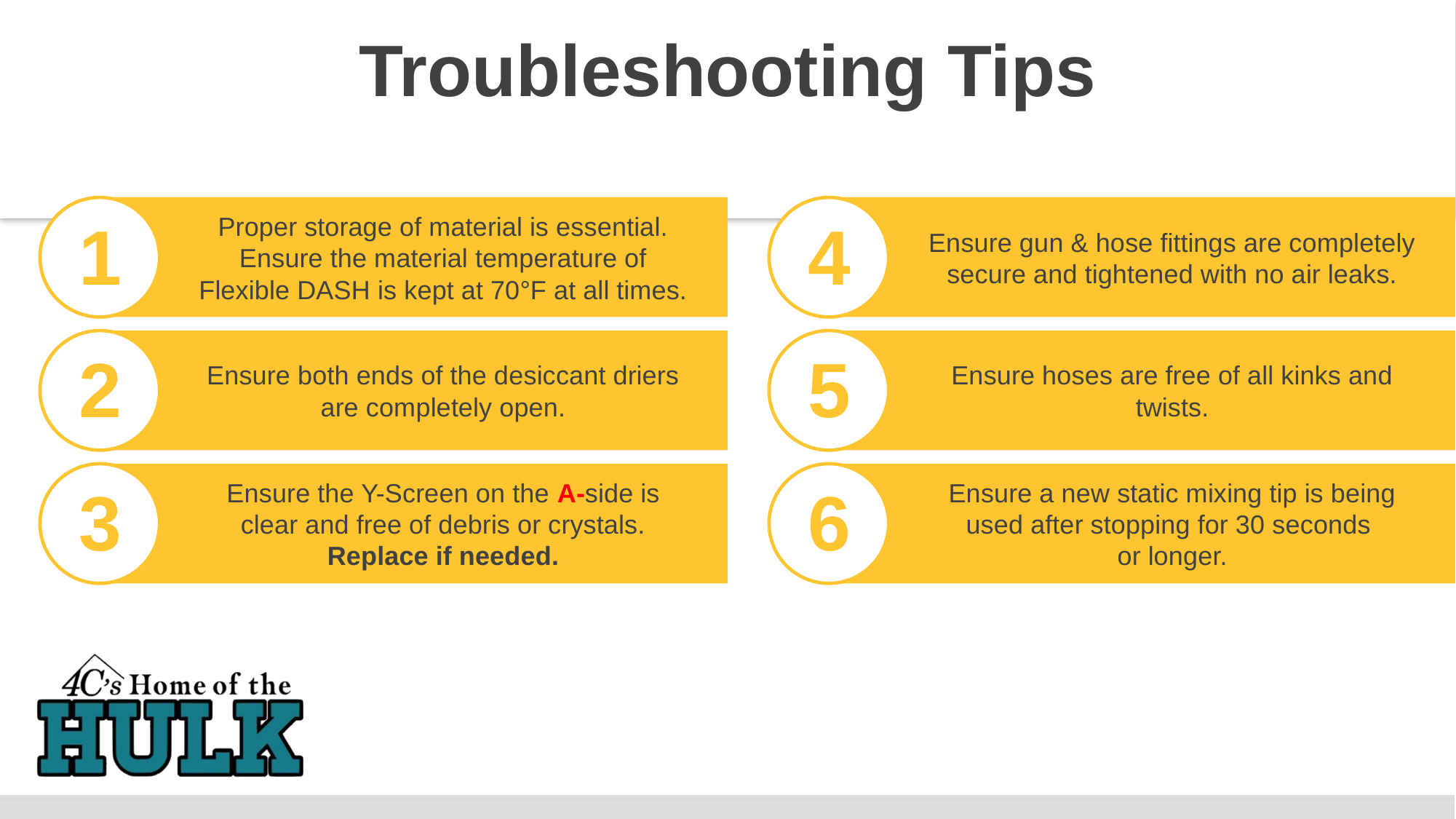

Troubleshooting Tips
Proper storage of material is essential. Ensure the material temperature of Flexible DASH is kept at 70°F at all times.

1
Ensure gun & hose fittings are completely secure and tightened with no air leaks.

4
Ensure both ends of the desiccant driers are completely open.

2
Ensure hoses are free of all kinks and twists.

5
Ensure the Y-Screen on the A-side is clear and free of debris or crystals.
Replace if needed.

3
Ensure a new static mixing tip is being used after stopping for 30 seconds
or longer.

6